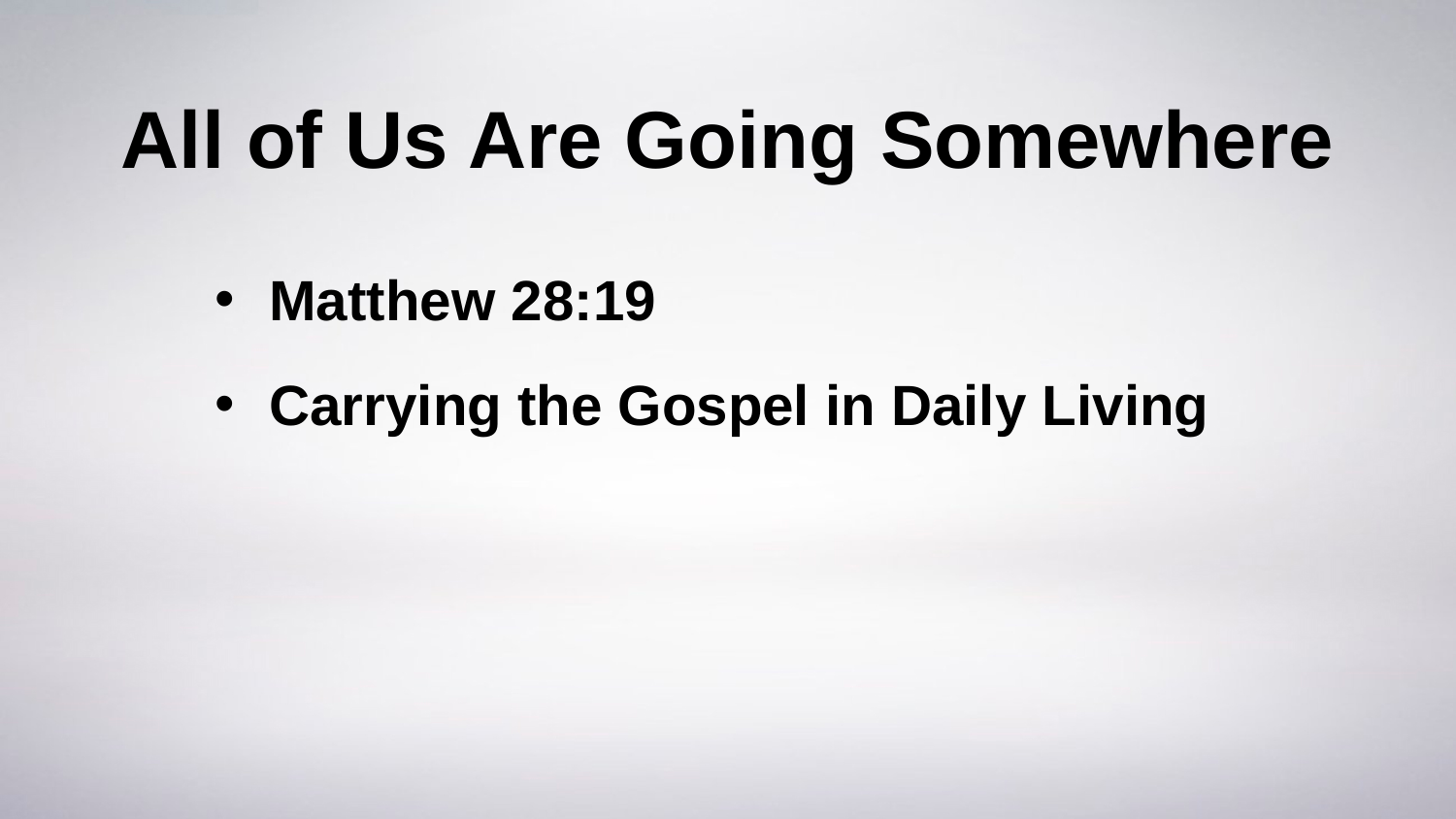

# All of Us Are Going Somewhere
Matthew 28:19
Carrying the Gospel in Daily Living